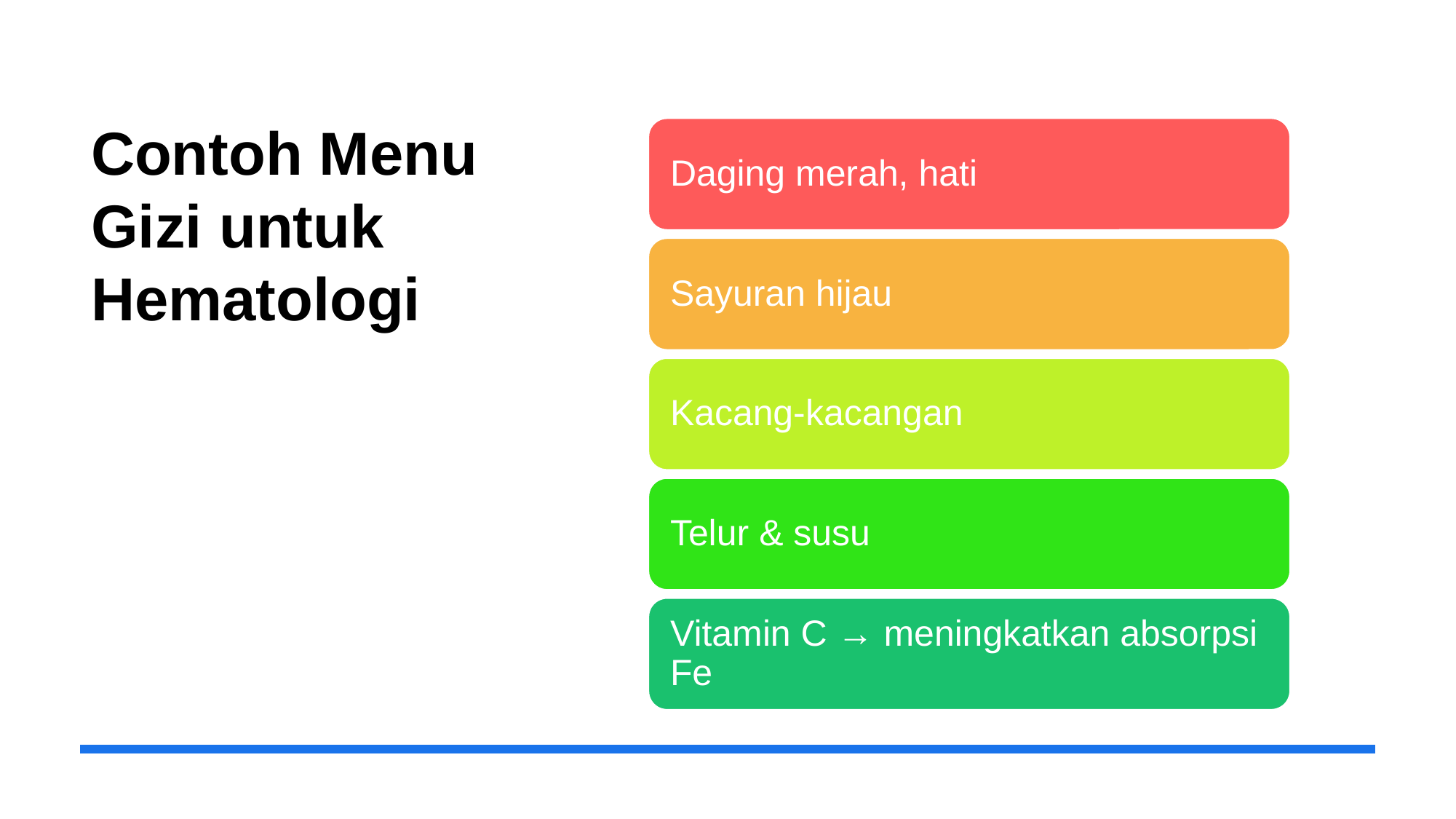

# Contoh Menu Gizi untuk Hematologi
Daging merah, hati
Sayuran hijau
Kacang-kacangan
Telur & susu
Vitamin C → meningkatkan absorpsi Fe